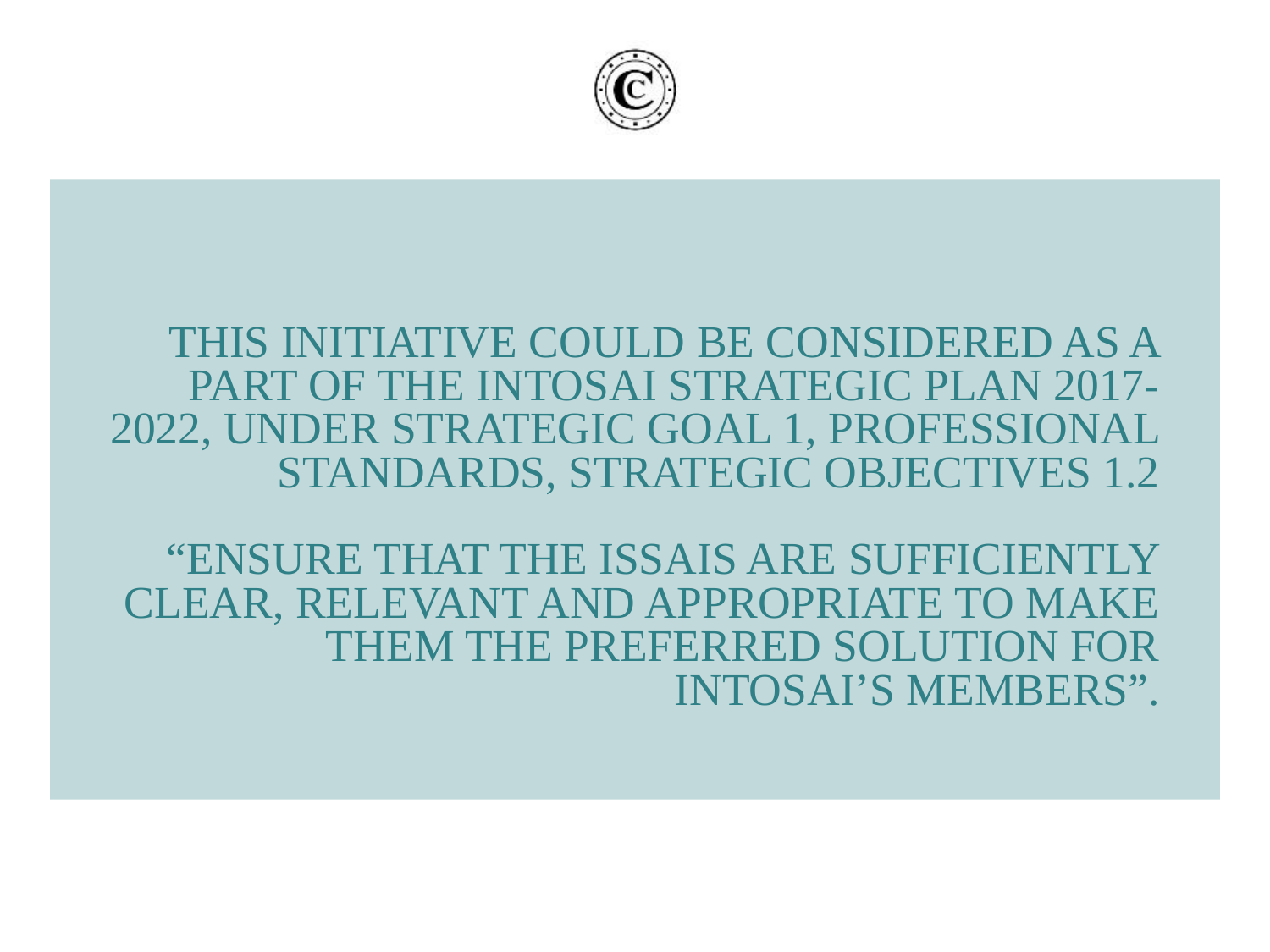

# This initiative could be considered as a part of the INTOSAI Strategic Plan 2017-2022, under Strategic Goal 1, Professional Standards, Strategic Objectives 1.2 “Ensure that the ISSAIs are sufficiently clear, relevant and appropriate to make them the preferred solution for INTOSAI’s members”.
25/08/17
5
Cour des comptes - Rappel du titre de la présentation